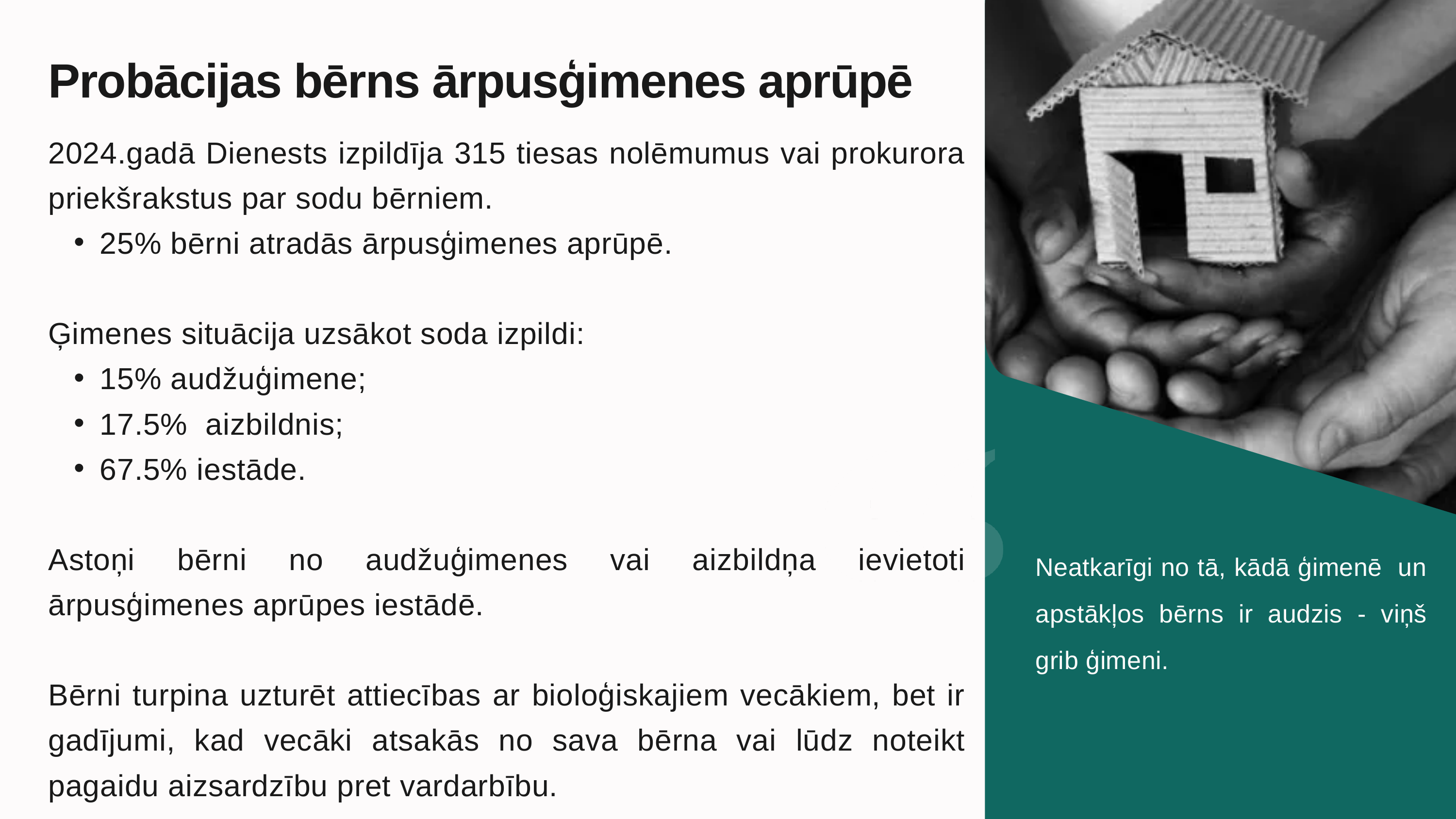

Probācijas bērns ārpusģimenes aprūpē
2024.gadā Dienests izpildīja 315 tiesas nolēmumus vai prokurora priekšrakstus par sodu bērniem.
25% bērni atradās ārpusģimenes aprūpē.

Ģimenes situācija uzsākot soda izpildi:
15% audžuģimene;
17.5%  aizbildnis;
67.5% iestāde.

Astoņi bērni no audžuģimenes vai aizbildņa ievietoti ārpusģimenes aprūpes iestādē.

Bērni turpina uzturēt attiecības ar bioloģiskajiem vecākiem, bet ir gadījumi, kad vecāki atsakās no sava bērna vai lūdz noteikt pagaidu aizsardzību pret vardarbību.

Neatkarīgi no tā, kādā ģimenē  un apstākļos bērns ir audzis - viņš grib ģimeni.